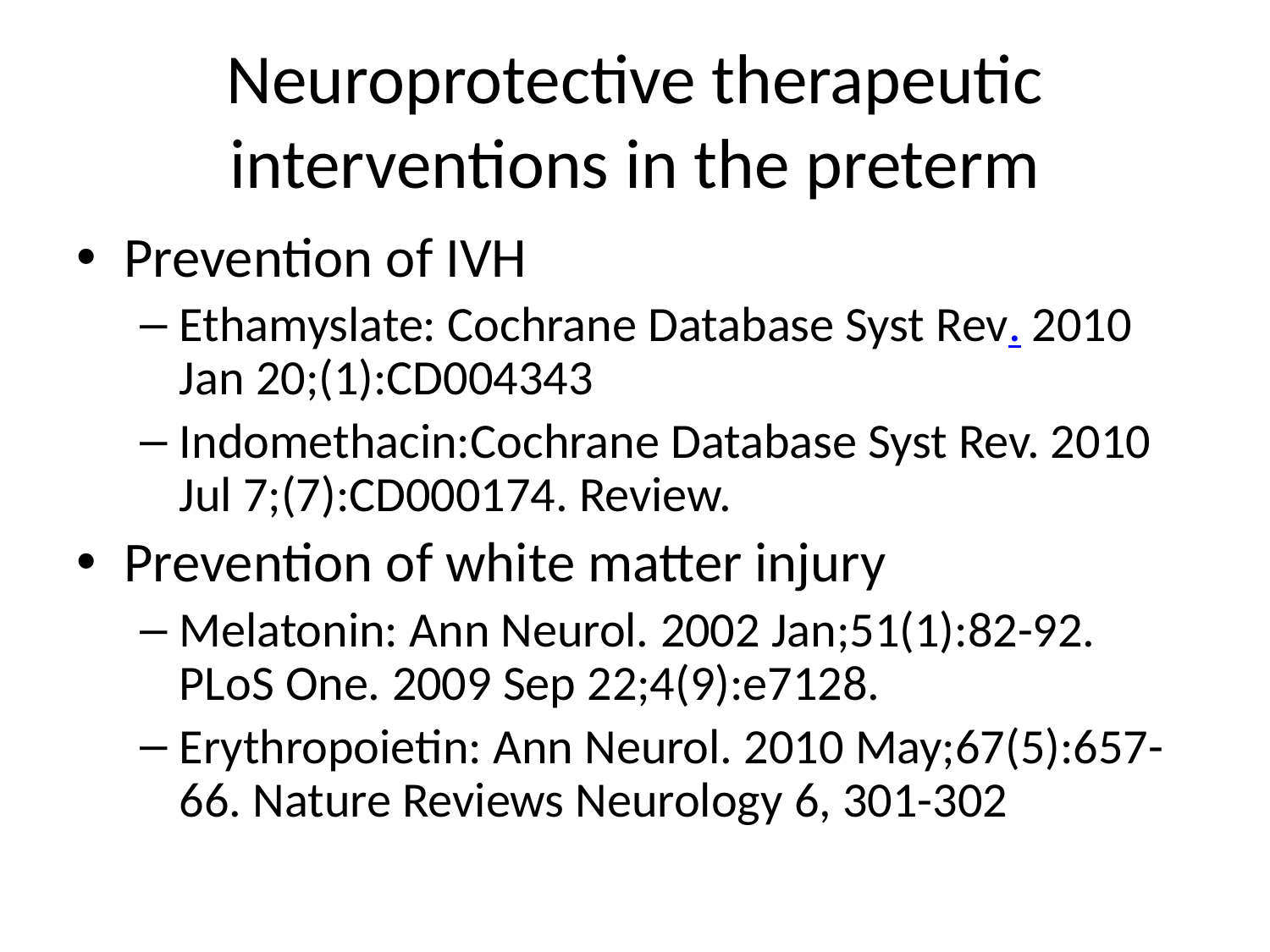

# Neuroprotective therapeutic interventions in the preterm
Prevention of IVH
Ethamyslate: Cochrane Database Syst Rev. 2010 Jan 20;(1):CD004343
Indomethacin:Cochrane Database Syst Rev. 2010 Jul 7;(7):CD000174. Review.
Prevention of white matter injury
Melatonin: Ann Neurol. 2002 Jan;51(1):82-92. PLoS One. 2009 Sep 22;4(9):e7128.
Erythropoietin: Ann Neurol. 2010 May;67(5):657-66. Nature Reviews Neurology 6, 301-302